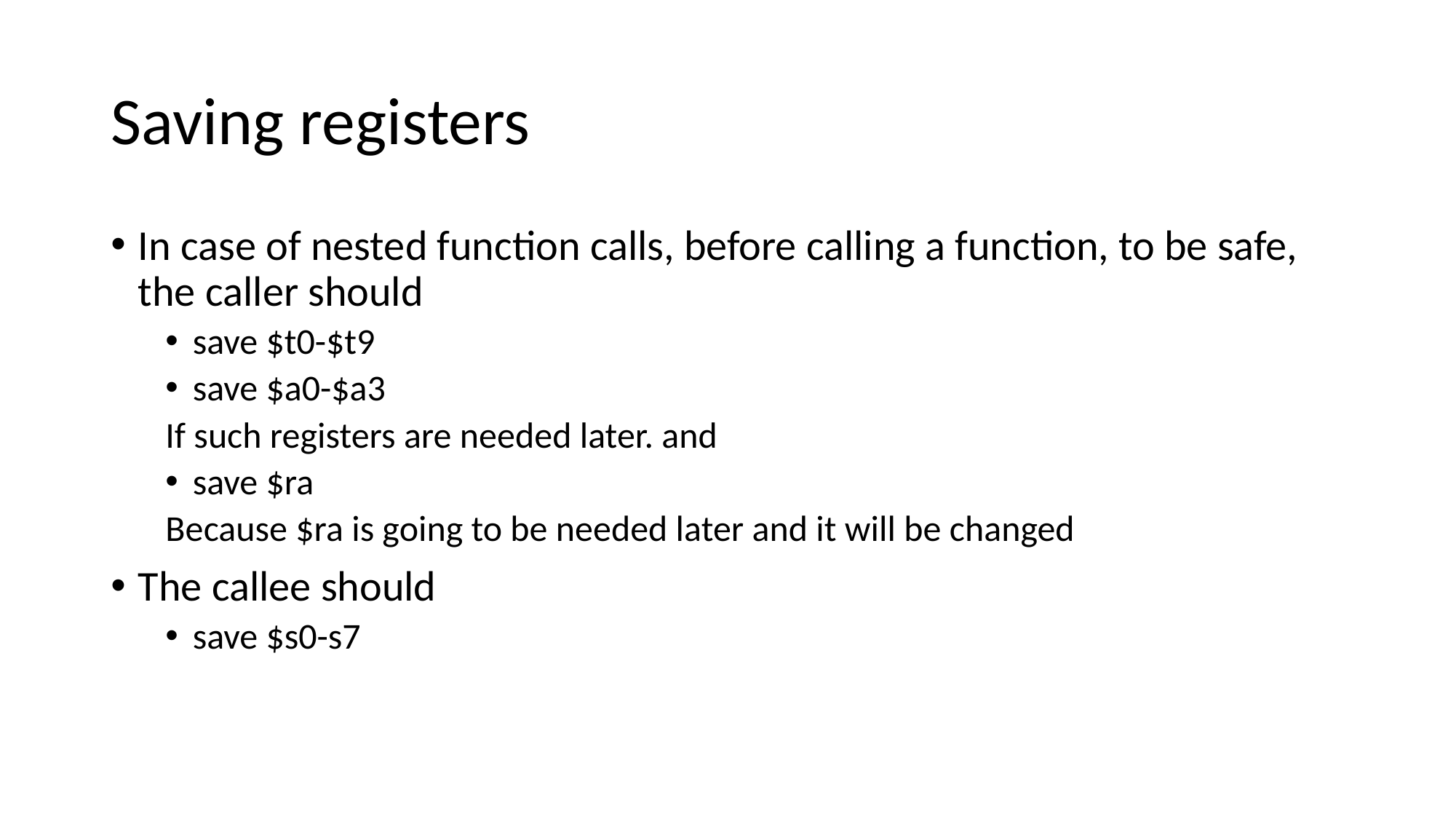

# Saving registers
In case of nested function calls, before calling a function, to be safe, the caller should
save $t0-$t9
save $a0-$a3
If such registers are needed later. and
save $ra
Because $ra is going to be needed later and it will be changed
The callee should
save $s0-s7